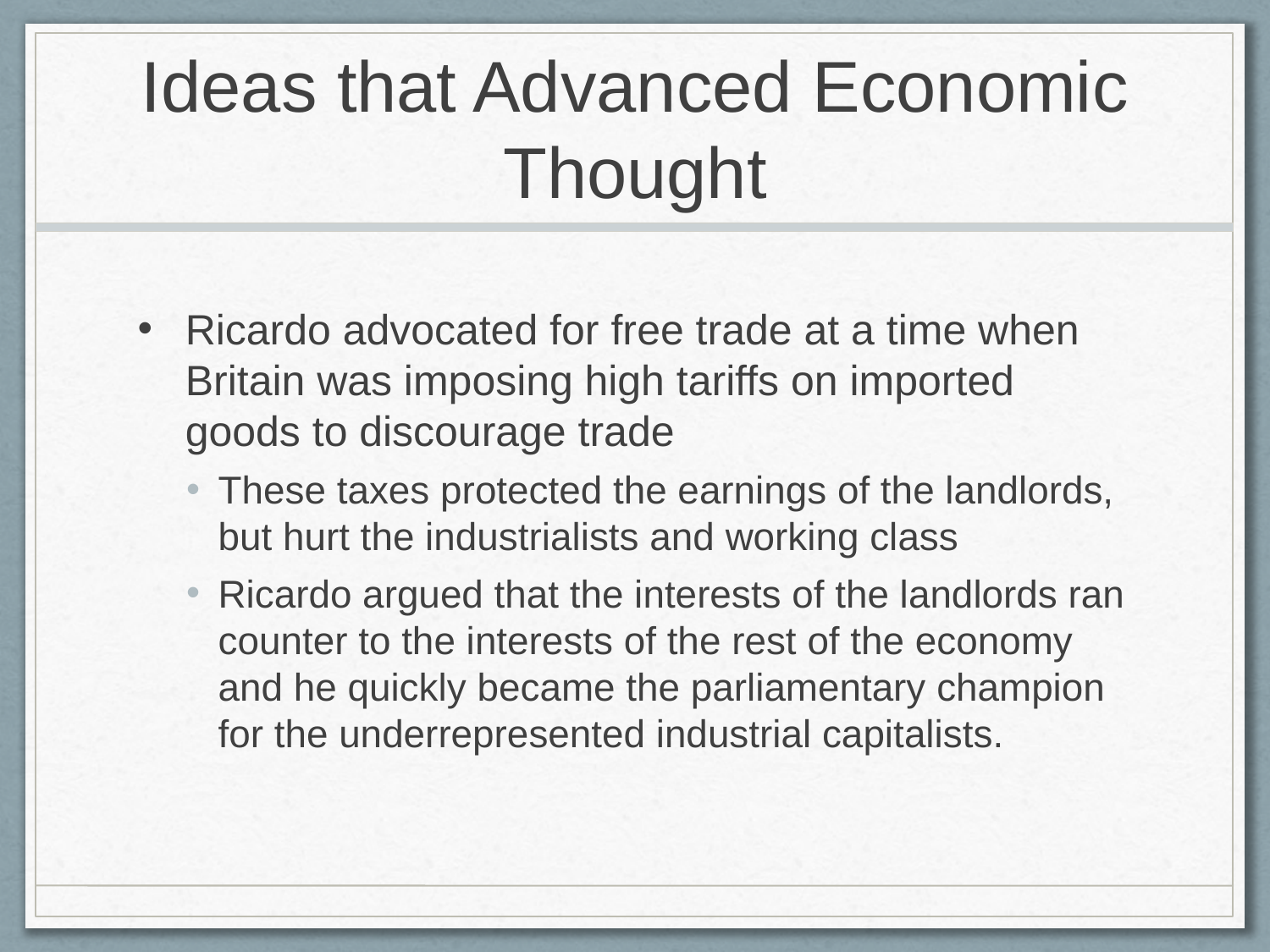

# Ideas that Advanced Economic Thought
Ricardo advocated for free trade at a time when Britain was imposing high tariffs on imported goods to discourage trade
These taxes protected the earnings of the landlords, but hurt the industrialists and working class
Ricardo argued that the interests of the landlords ran counter to the interests of the rest of the economy and he quickly became the parliamentary champion for the underrepresented industrial capitalists.